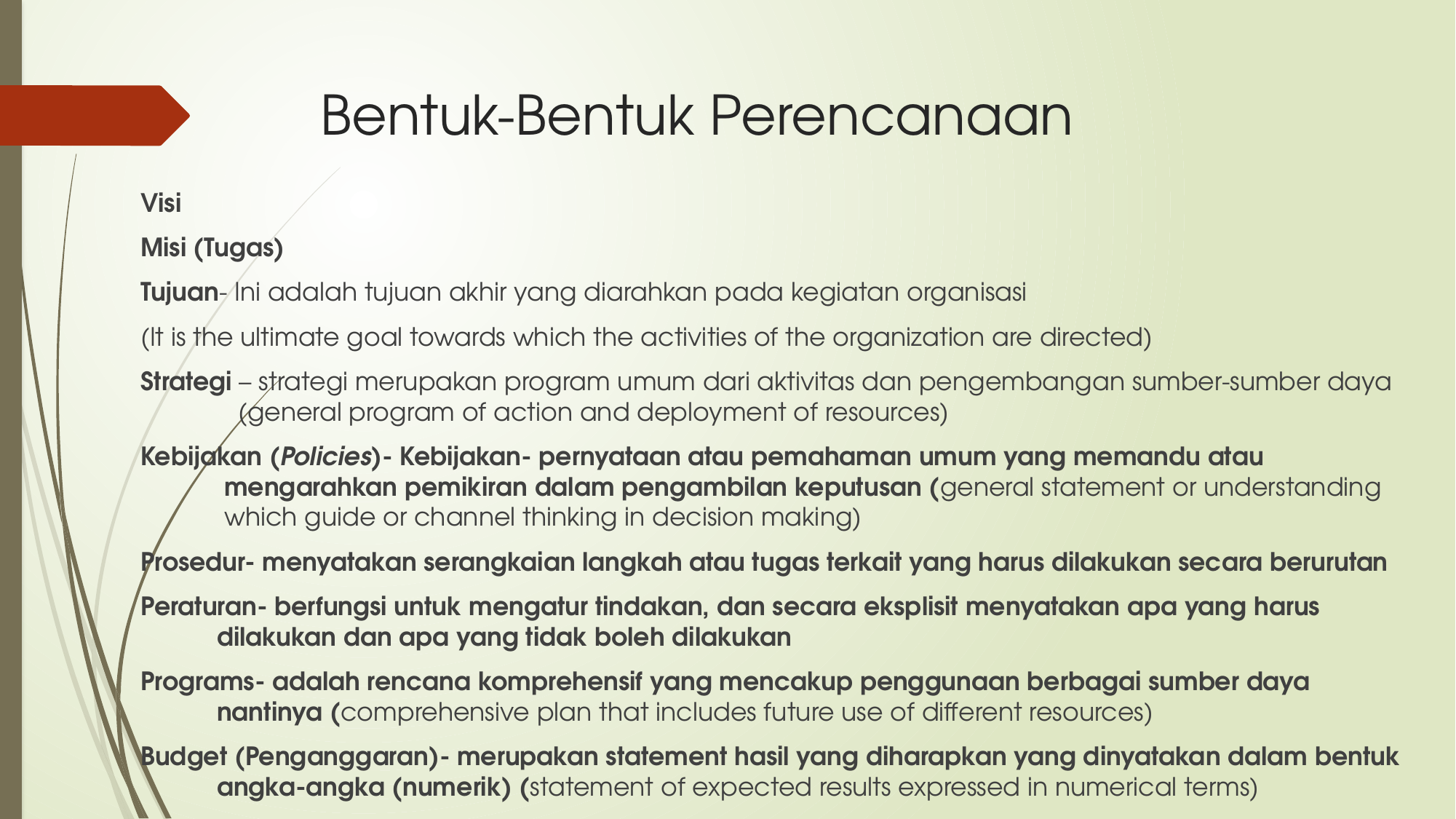

# Bentuk-Bentuk Perencanaan
Visi
Misi (Tugas)
Tujuan- Ini adalah tujuan akhir yang diarahkan pada kegiatan organisasi
		(It is the ultimate goal towards which the activities of the organization are directed)
Strategi – strategi merupakan program umum dari aktivitas dan pengembangan sumber-sumber daya (general program of action and deployment of resources)
Kebijakan (Policies)- Kebijakan- pernyataan atau pemahaman umum yang memandu atau mengarahkan pemikiran dalam pengambilan keputusan (general statement or understanding which guide or channel thinking in decision making)
Prosedur- menyatakan serangkaian langkah atau tugas terkait yang harus dilakukan secara berurutan
Peraturan- berfungsi untuk mengatur tindakan, dan secara eksplisit menyatakan apa yang harus dilakukan dan apa yang tidak boleh dilakukan
Programs- adalah rencana komprehensif yang mencakup penggunaan berbagai sumber daya nantinya (comprehensive plan that includes future use of different resources)
Budget (Penganggaran)- merupakan statement hasil yang diharapkan yang dinyatakan dalam bentuk angka-angka (numerik) (statement of expected results expressed in numerical terms)